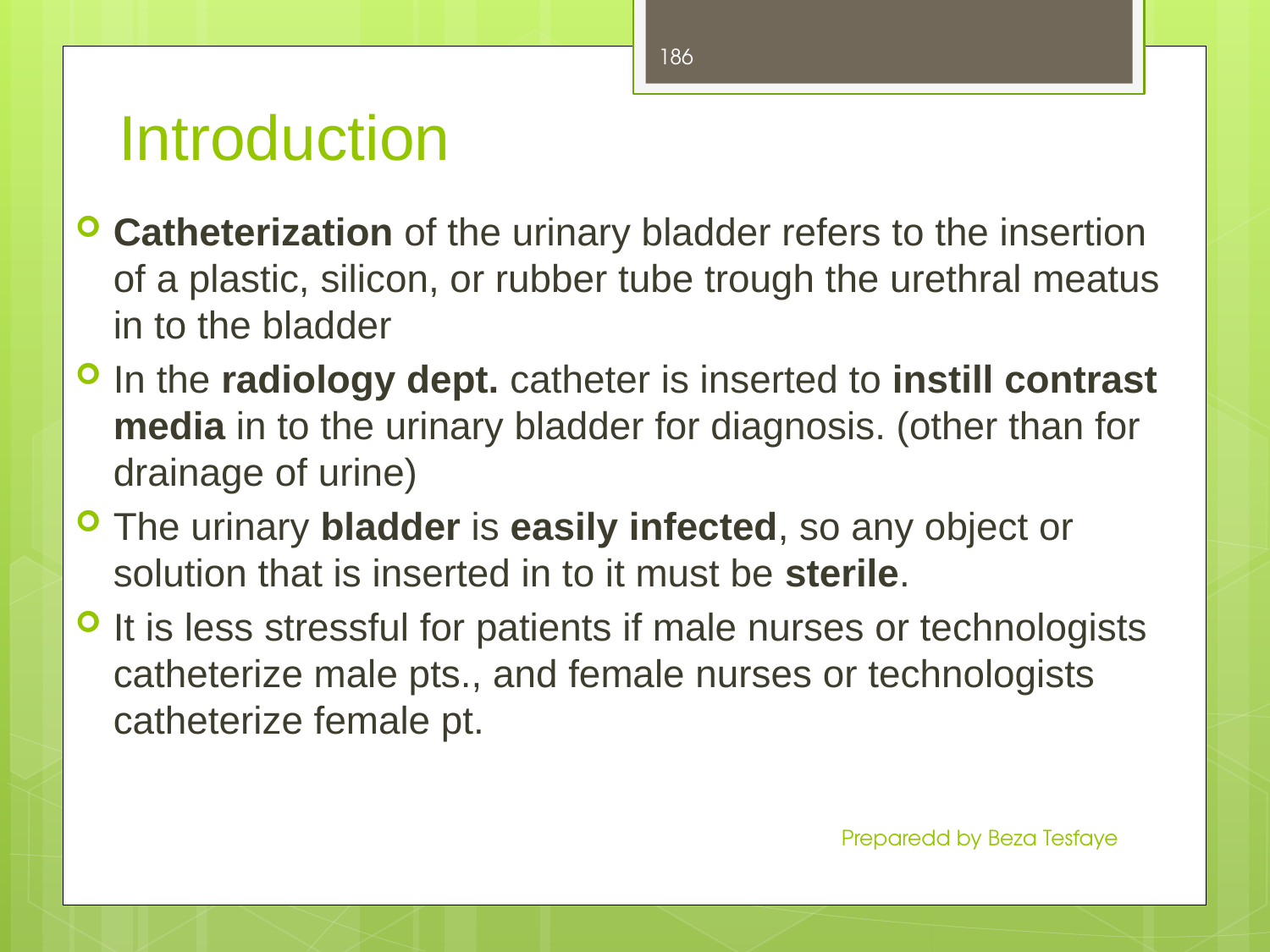

186
# Introduction
Catheterization of the urinary bladder refers to the insertion of a plastic, silicon, or rubber tube trough the urethral meatus in to the bladder
In the radiology dept. catheter is inserted to instill contrast media in to the urinary bladder for diagnosis. (other than for drainage of urine)
The urinary bladder is easily infected, so any object or solution that is inserted in to it must be sterile.
It is less stressful for patients if male nurses or technologists catheterize male pts., and female nurses or technologists catheterize female pt.

Preparedd by Beza Tesfaye